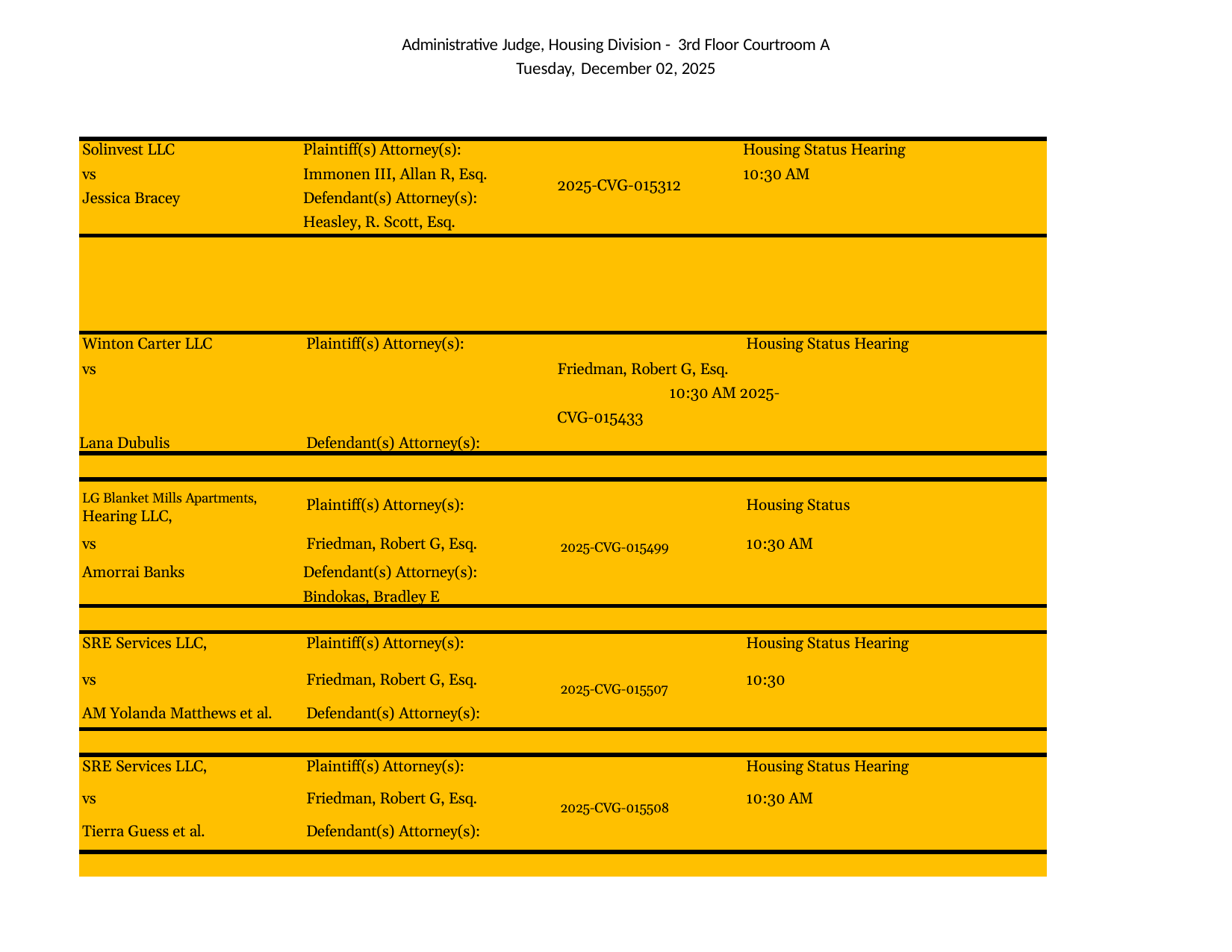

Administrative Judge, Housing Division - 3rd Floor Courtroom A Tuesday, December 02, 2025
| Solinvest LLC | Plaintiff(s) Attorney(s): |  | Housing Status Hearing |
| --- | --- | --- | --- |
| vs | Immonen III, Allan R, Esq. | 2025-CVG-015312 | 10:30 AM |
| Jessica Bracey | Defendant(s) Attorney(s): |  |  |
|  | Heasley, R. Scott, Esq. |  |  |
|  |  |  |  |
| Winton Carter LLC Plaintiff(s) Attorney(s): Housing Status Hearing vs Friedman, Robert G, Esq. 10:30 AM 2025-CVG-015433 Lana Dubulis Defendant(s) Attorney(s): |  |  |  |
|  |  |  |  |
| LG Blanket Mills Apartments, Plaintiff(s) Attorney(s): Housing Status Hearing LLC, vs Friedman, Robert G, Esq. 2025-CVG-015499 10:30 AM Amorrai Banks Defendant(s) Attorney(s): Bindokas, Bradley E |  |  |  |
|  |  |  |  |
| SRE Services LLC, Plaintiff(s) Attorney(s): Housing Status Hearing vs Friedman, Robert G, Esq. 2025-CVG-015507 10:30 AM Yolanda Matthews et al. Defendant(s) Attorney(s): |  |  |  |
|  |  |  |  |
| SRE Services LLC, Plaintiff(s) Attorney(s): Housing Status Hearing vs Friedman, Robert G, Esq. 2025-CVG-015508 10:30 AM Tierra Guess et al. Defendant(s) Attorney(s): |  |  |  |
|  |  |  |  |